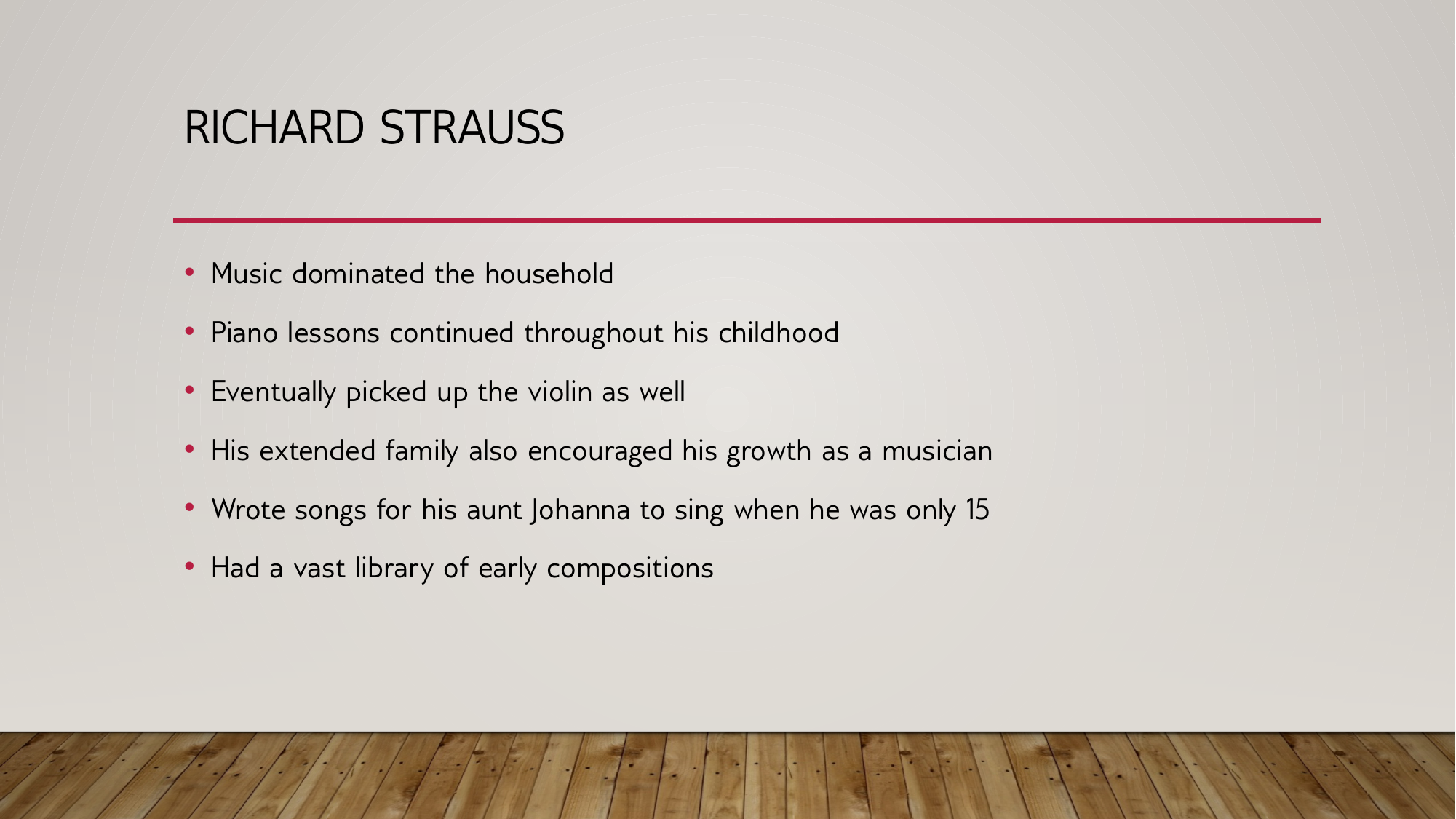

# Richard Strauss
Music dominated the household
Piano lessons continued throughout his childhood
Eventually picked up the violin as well
His extended family also encouraged his growth as a musician
Wrote songs for his aunt Johanna to sing when he was only 15
Had a vast library of early compositions